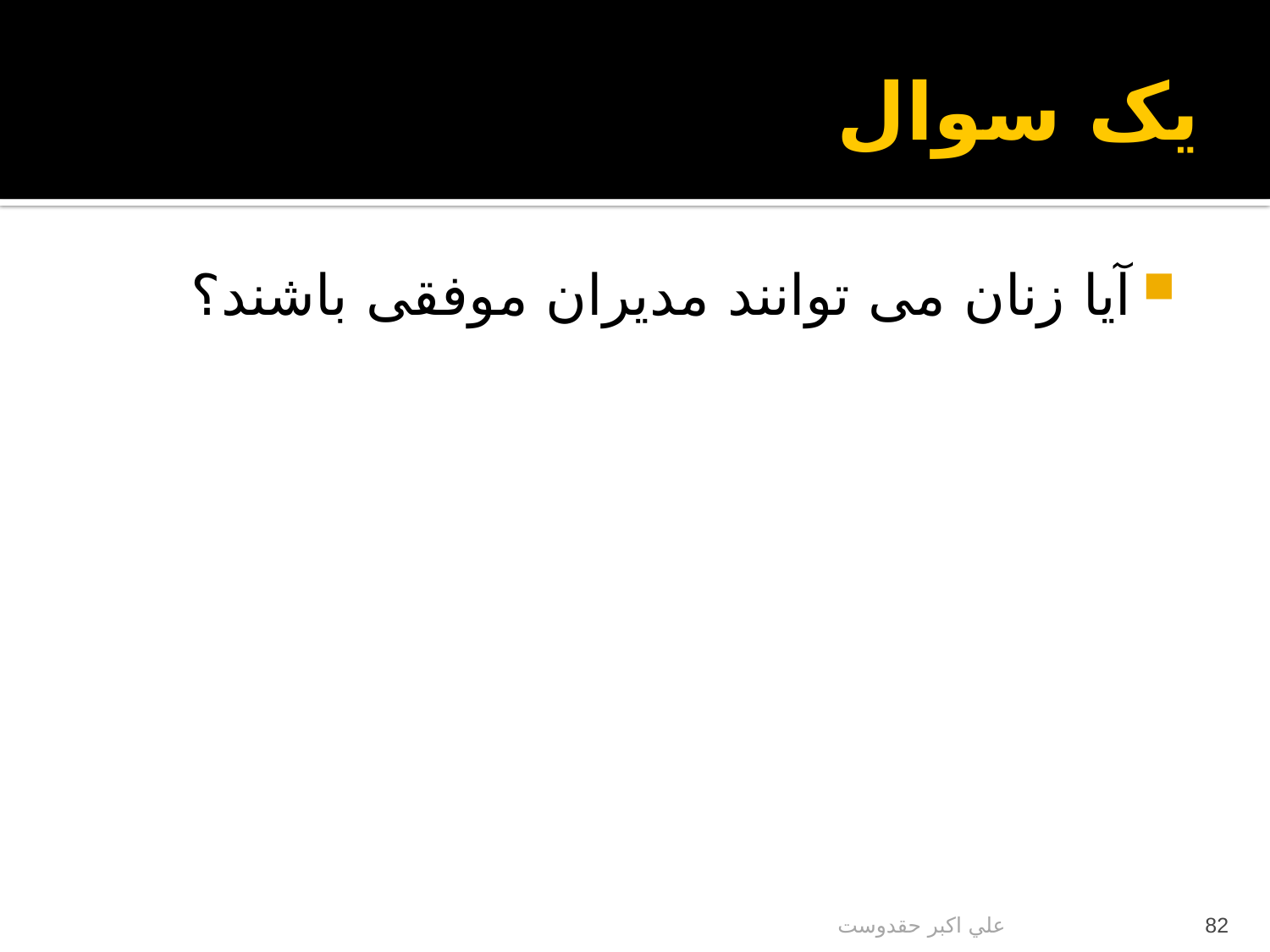

# یک سوال
آیا زنان می توانند مدیران موفقی باشند؟
علي اكبر حقدوست
82